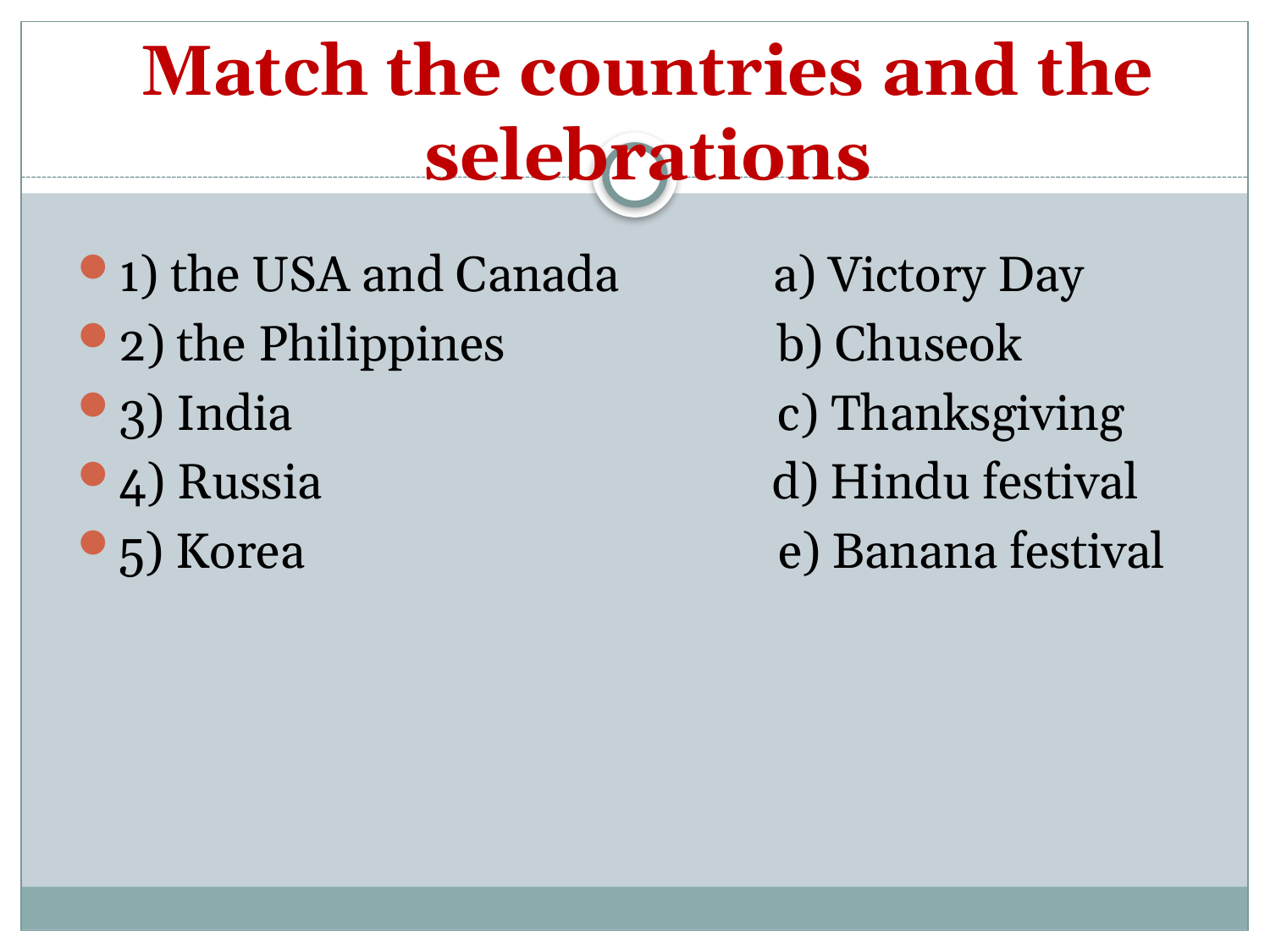

# Match the countries and the selebrations
1) the USA and Canada             a) Victory Day
2) the Philippines                       b) Chuseok
3) India                                         c) Thanksgiving
4) Russia                                      d) Hindu festival
5) Korea                                        e) Banana festival